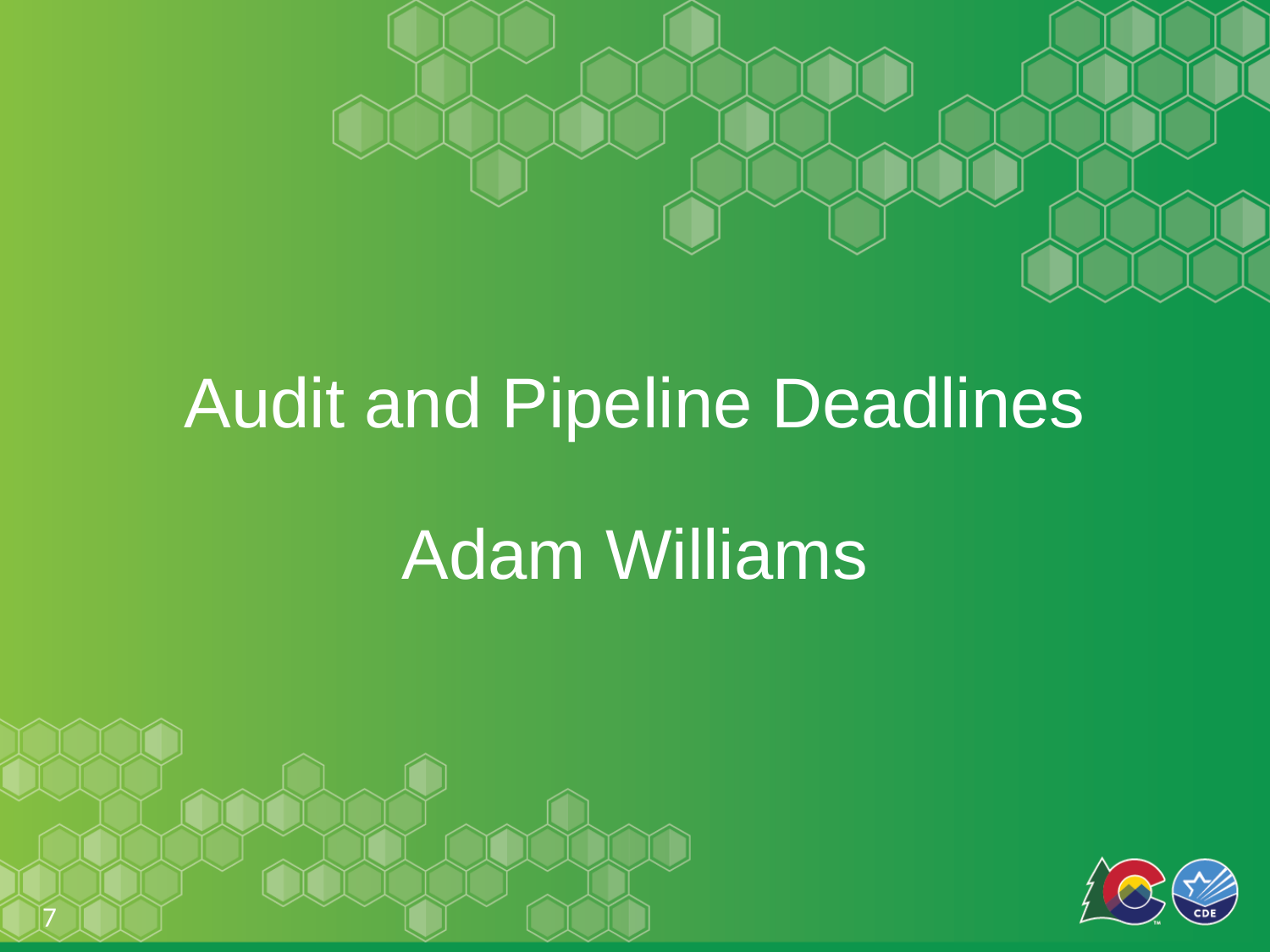

# Audit and Pipeline Deadlines Adam Williams
7